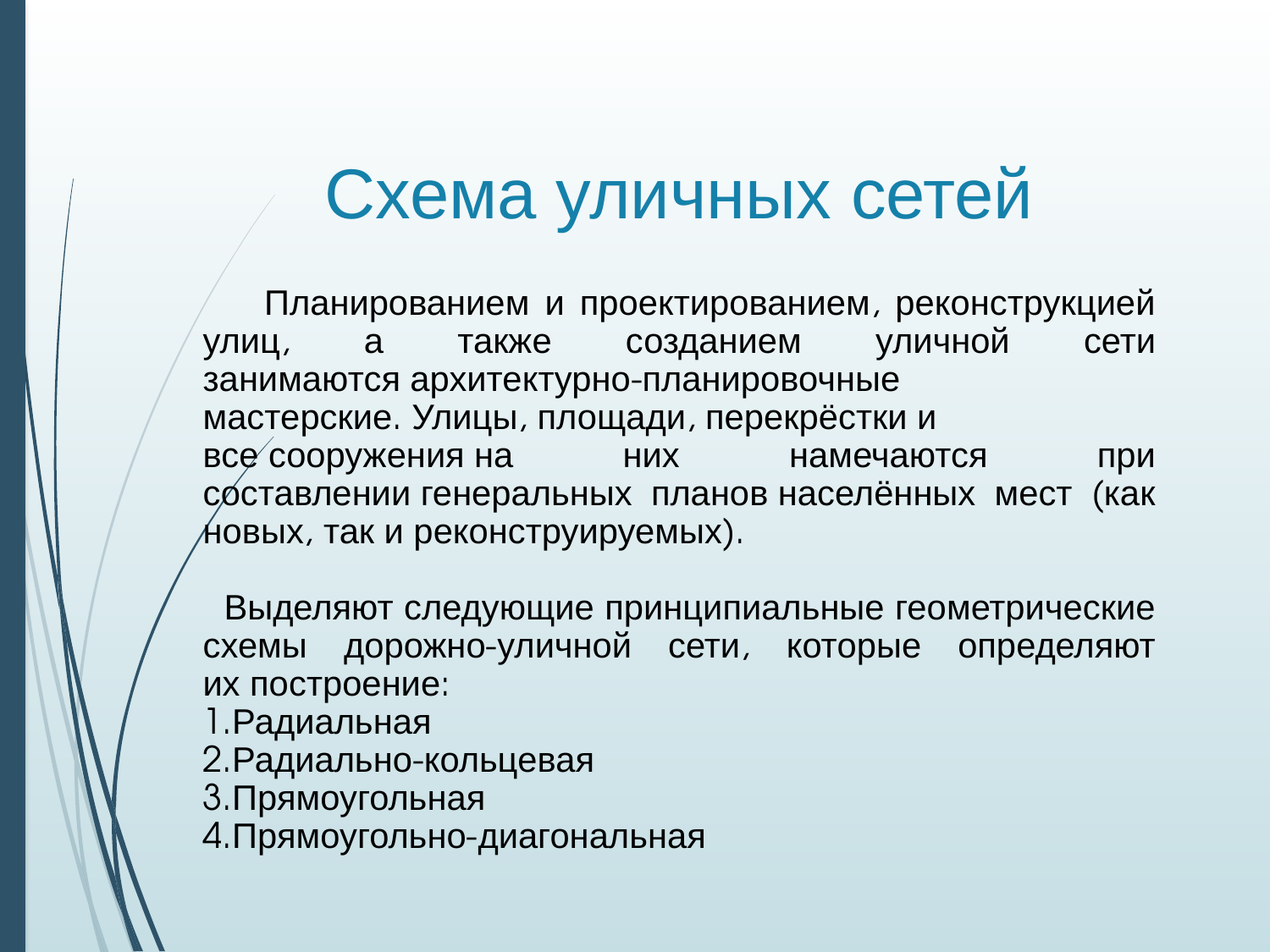

# Схема уличных сетей

    Планированием и проектированием, реконструкцией улиц, а также созданием уличной сети занимаются архитектурно-планировочные мастерские. Улицы, площади, перекрёстки и все сооружения на них намечаются при составлении генеральных планов населённых мест (как новых, так и реконструируемых).

  Выделяют следующие принципиальные геометрические схемы дорожно-уличной сети, которые определяют их построение:
1.Радиальная
2.Радиально-кольцевая
3.Прямоугольная
4.Прямоугольно-диагональная